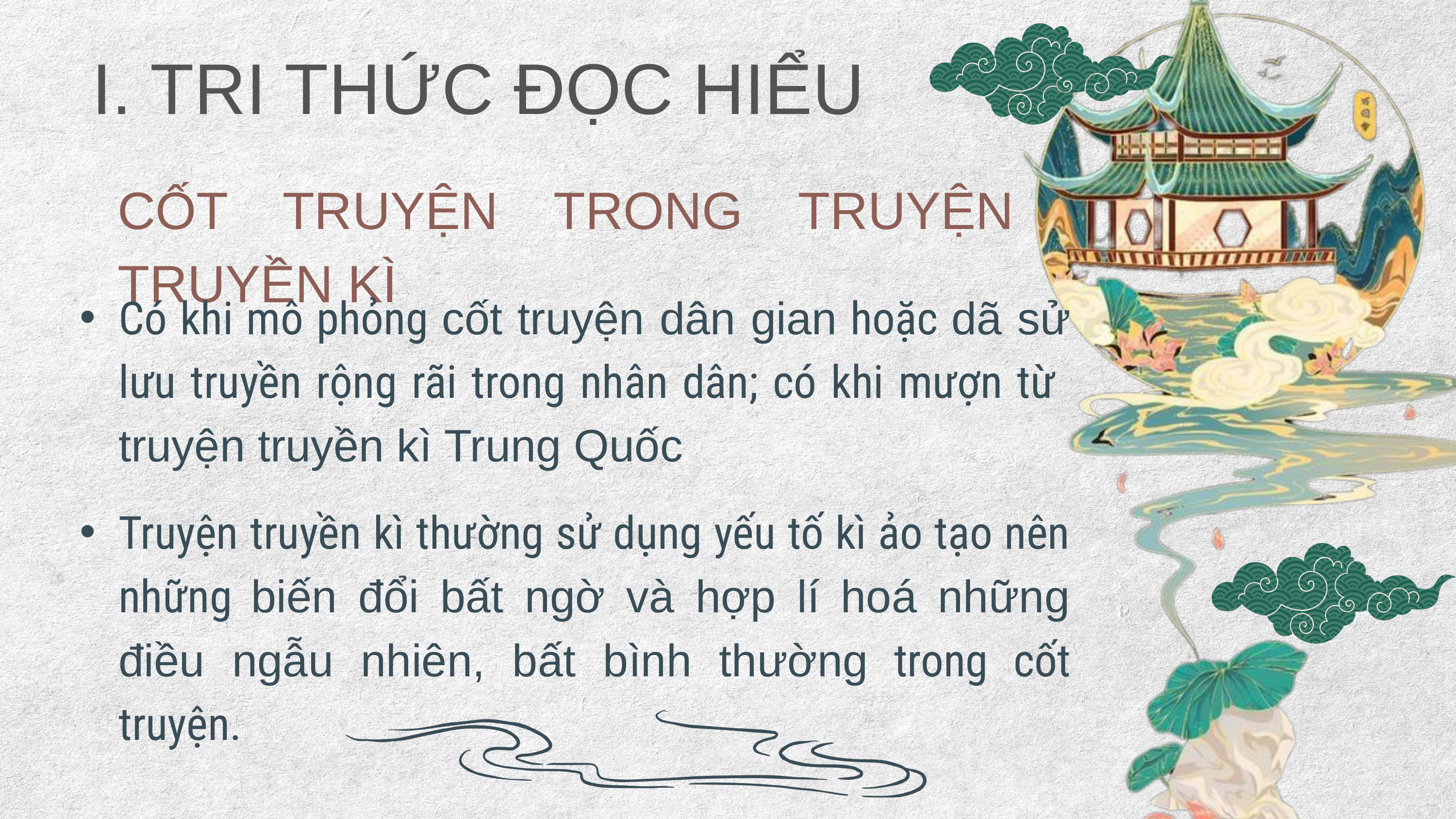

I. TRI THỨC ĐỌC HIỂU
CỐT TRUYỆN TRONG TRUYỆN TRUYỀN KÌ
Có khi mô phỏng cốt truyện dân gian hoặc dã sử lưu truyền rộng rãi trong nhân dân; có khi mượn từ  truyện truyền kì Trung Quốc

Truyện truyền kì thường sử dụng yếu tố kì ảo tạo nên những biến đổi bất ngờ và hợp lí hoá những điều ngẫu nhiên, bất bình thường trong cốt truyện.